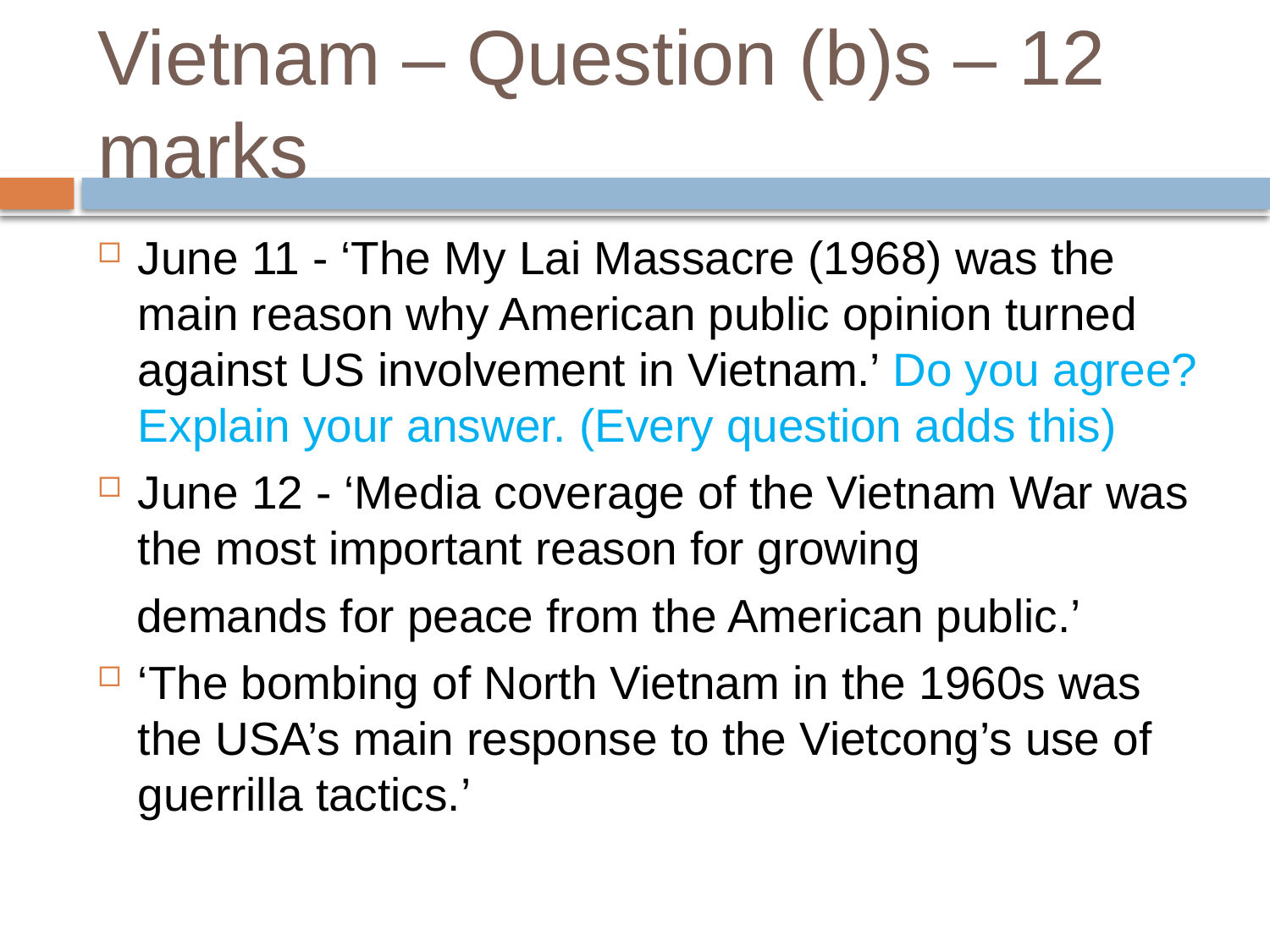

# Vietnam – Question (b)s – 12 marks
June 11 - ‘The My Lai Massacre (1968) was the main reason why American public opinion turned against US involvement in Vietnam.’ Do you agree? Explain your answer. (Every question adds this)
June 12 - ‘Media coverage of the Vietnam War was the most important reason for growing
   demands for peace from the American public.’
‘The bombing of North Vietnam in the 1960s was the USA’s main response to the Vietcong’s use of guerrilla tactics.’